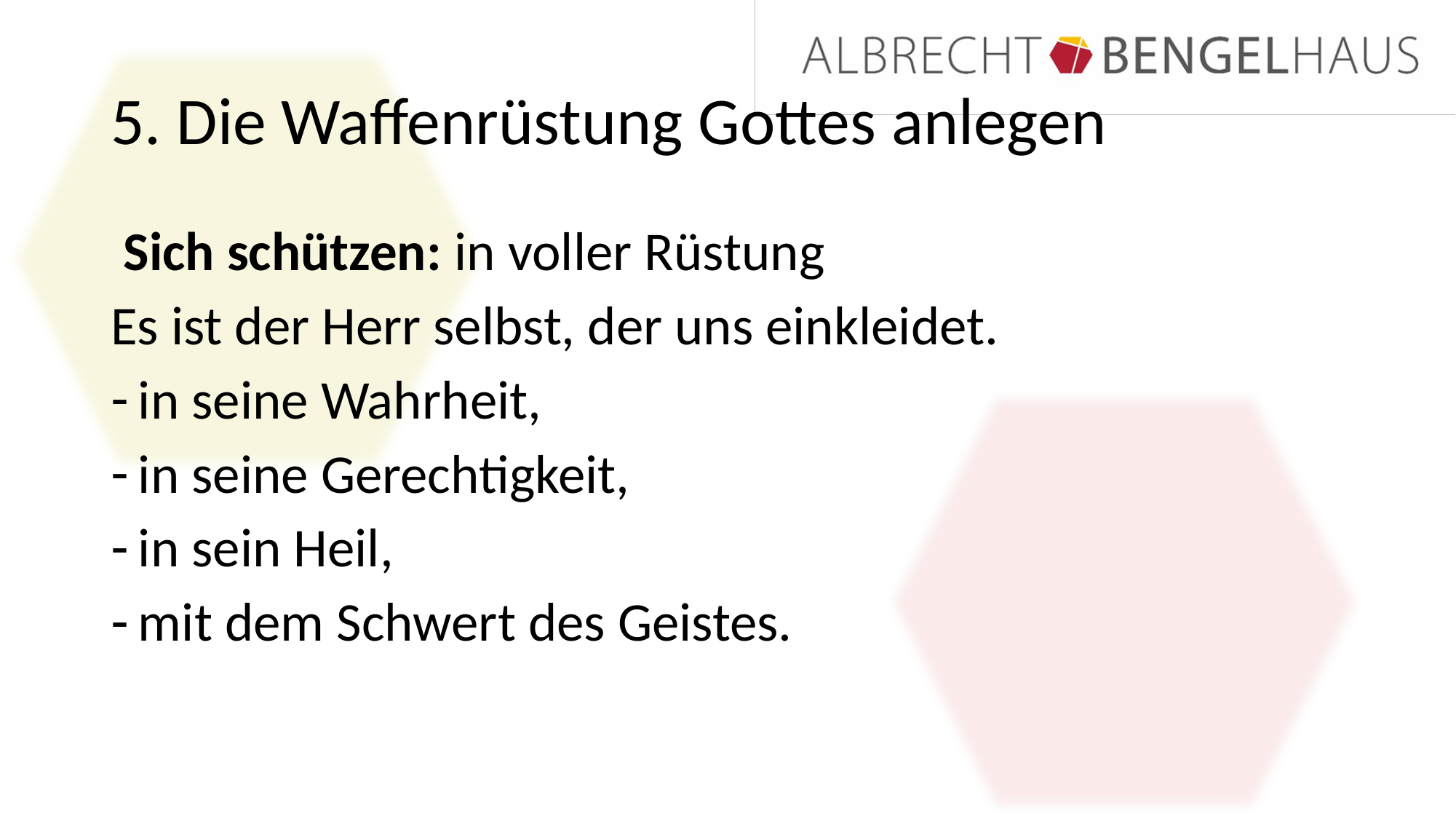

# 5. Die Waffenrüstung Gottes anlegen
 Sich schützen: in voller Rüstung
Es ist der Herr selbst, der uns einkleidet.
in seine Wahrheit,
in seine Gerechtigkeit,
in sein Heil,
mit dem Schwert des Geistes.